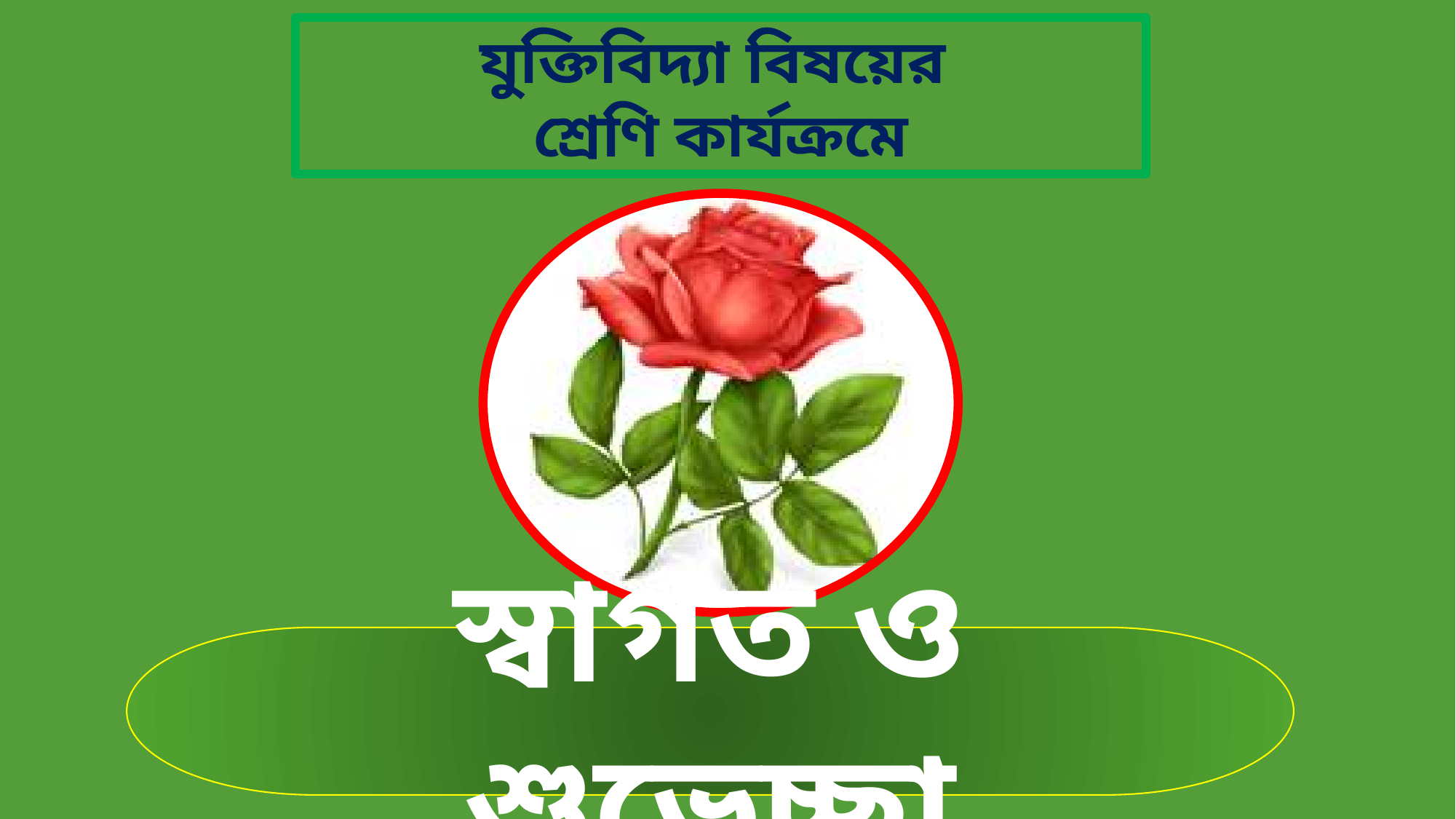

যুক্তিবিদ্যা বিষয়ের
শ্রেণি কার্যক্রমে

স্বাগত ও শুভেচ্ছা